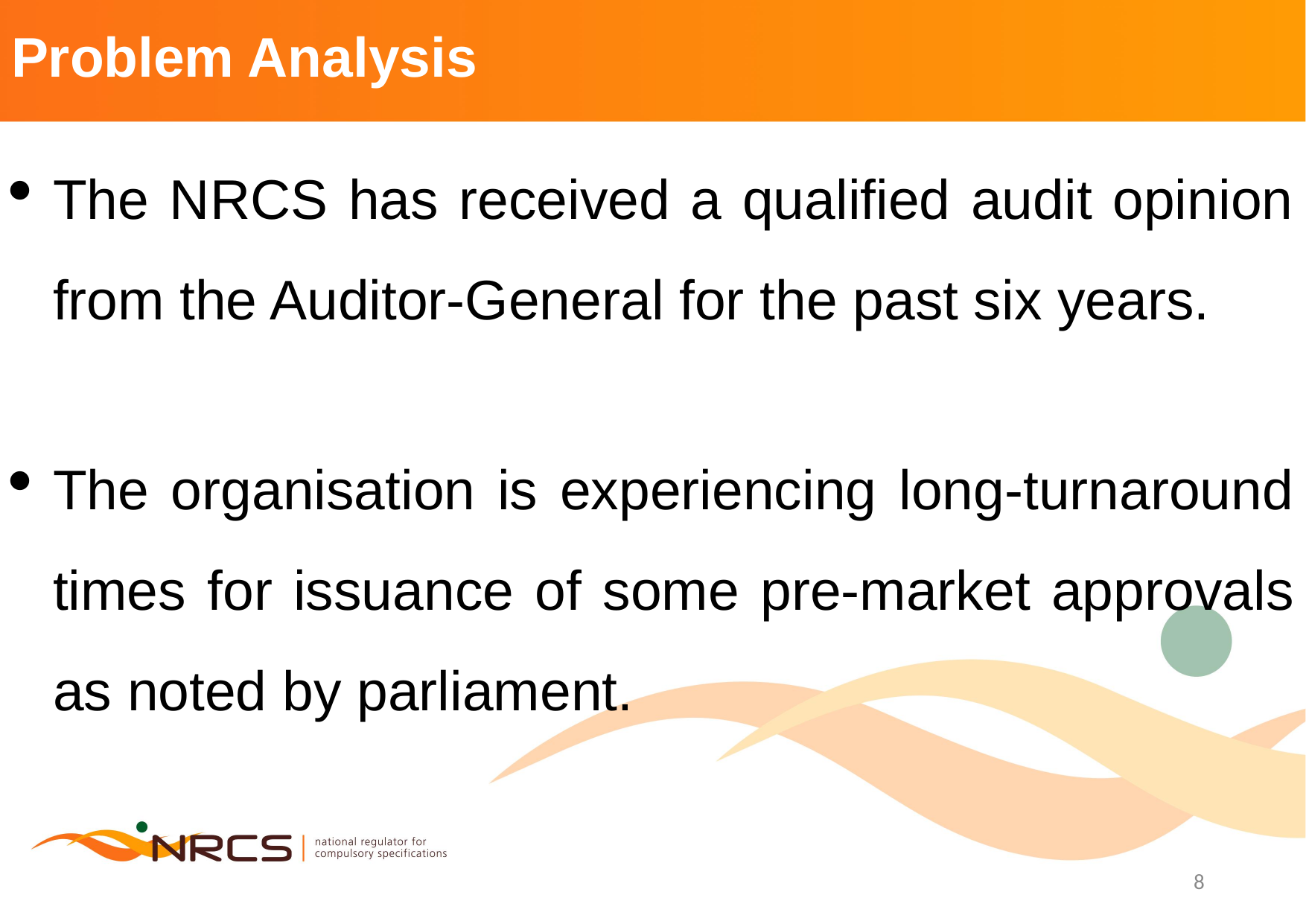

# Problem Analysis
The NRCS has received a qualified audit opinion from the Auditor-General for the past six years.

The organisation is experiencing long-turnaround times for issuance of some pre-market approvals as noted by parliament.
8